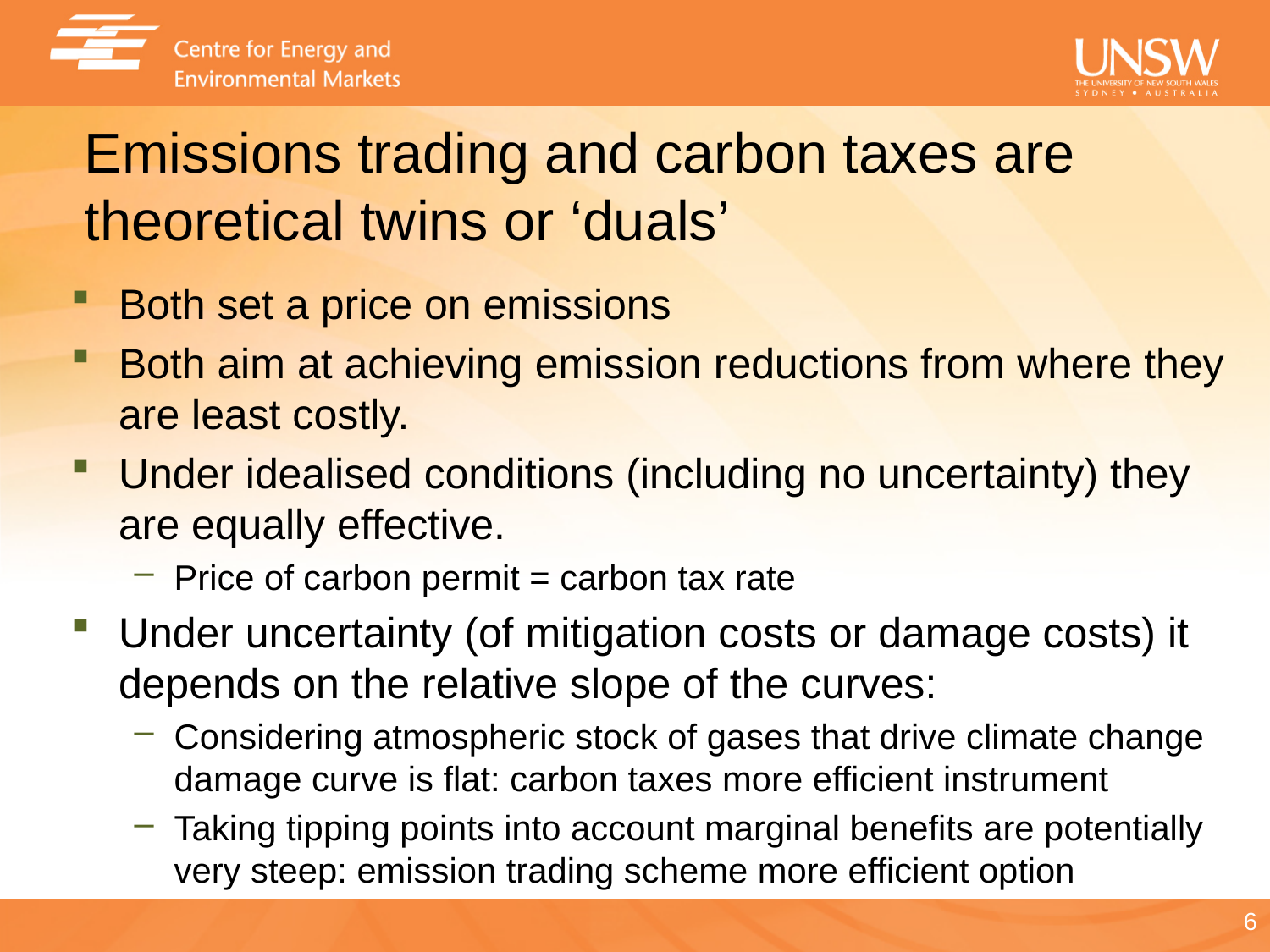

# Emissions trading and carbon taxes are theoretical twins or ‘duals’
Both set a price on emissions
Both aim at achieving emission reductions from where they are least costly.
Under idealised conditions (including no uncertainty) they are equally effective.
Price of carbon permit = carbon tax rate
Under uncertainty (of mitigation costs or damage costs) it depends on the relative slope of the curves:
Considering atmospheric stock of gases that drive climate change damage curve is flat: carbon taxes more efficient instrument
Taking tipping points into account marginal benefits are potentially very steep: emission trading scheme more efficient option

6